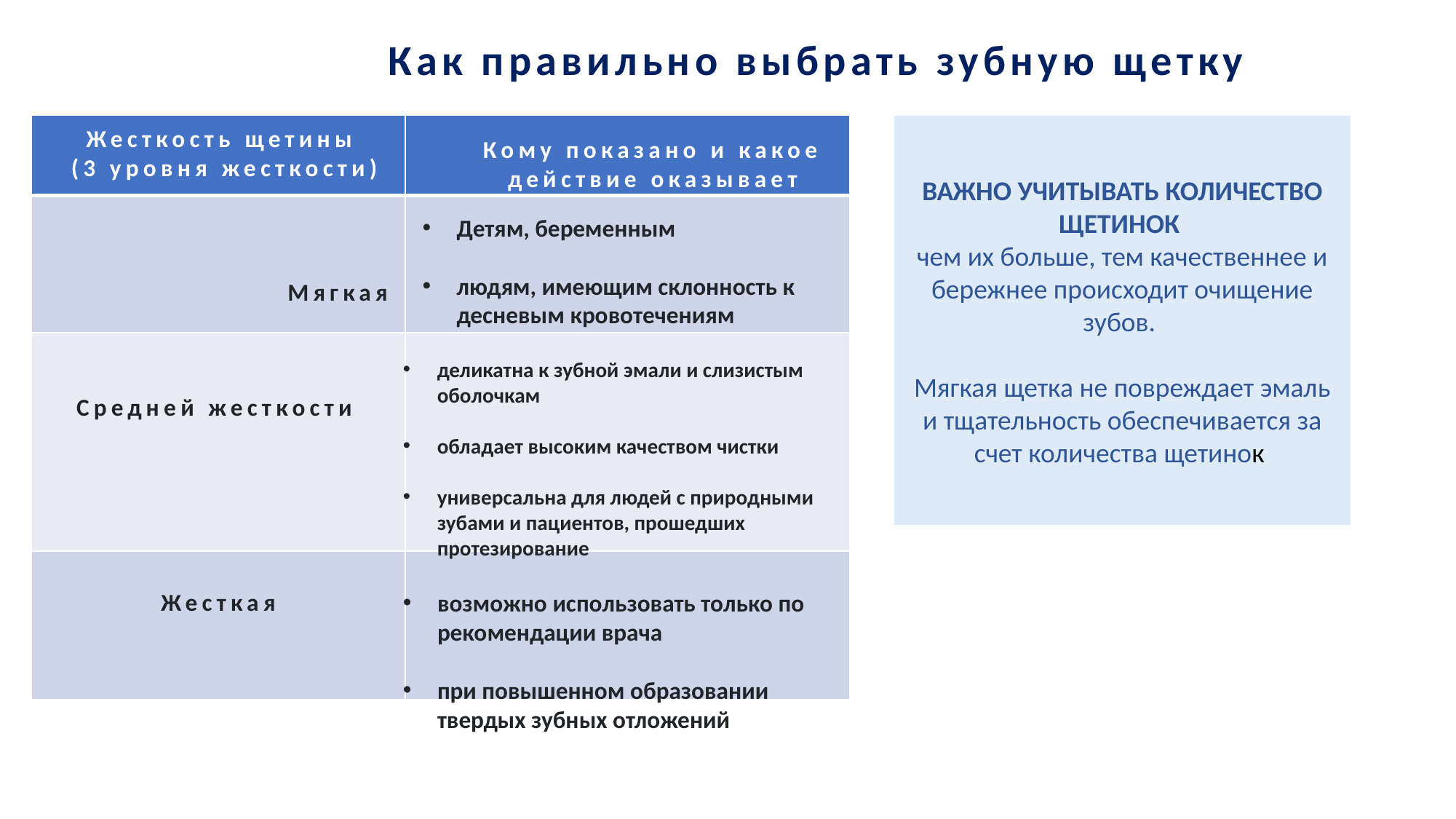

# Как правильно выбрать зубную щетку
|  |  |
| --- | --- |
|  |  |
|  |  |
| Жесткая |  |
ВАЖНО УЧИТЫВАТЬ КОЛИЧЕСТВО ЩЕТИНОК
чем их больше, тем качественнее и бережнее происходит очищение зубов.

Мягкая щетка не повреждает эмаль и тщательность обеспечивается за счет количества щетинок
Жесткость щетины
 (3 уровня жесткости)
Кому показано и какое действие оказывает
Детям, беременным

людям, имеющим склонность к десневым кровотечениям
Мягкая
деликатна к зубной эмали и слизистым оболочкам

обладает высоким качеством чистки

универсальна для людей с природными зубами и пациентов, прошедших протезирование
Средней жесткости
возможно использовать только по рекомендации врача

при повышенном образовании твердых зубных отложений